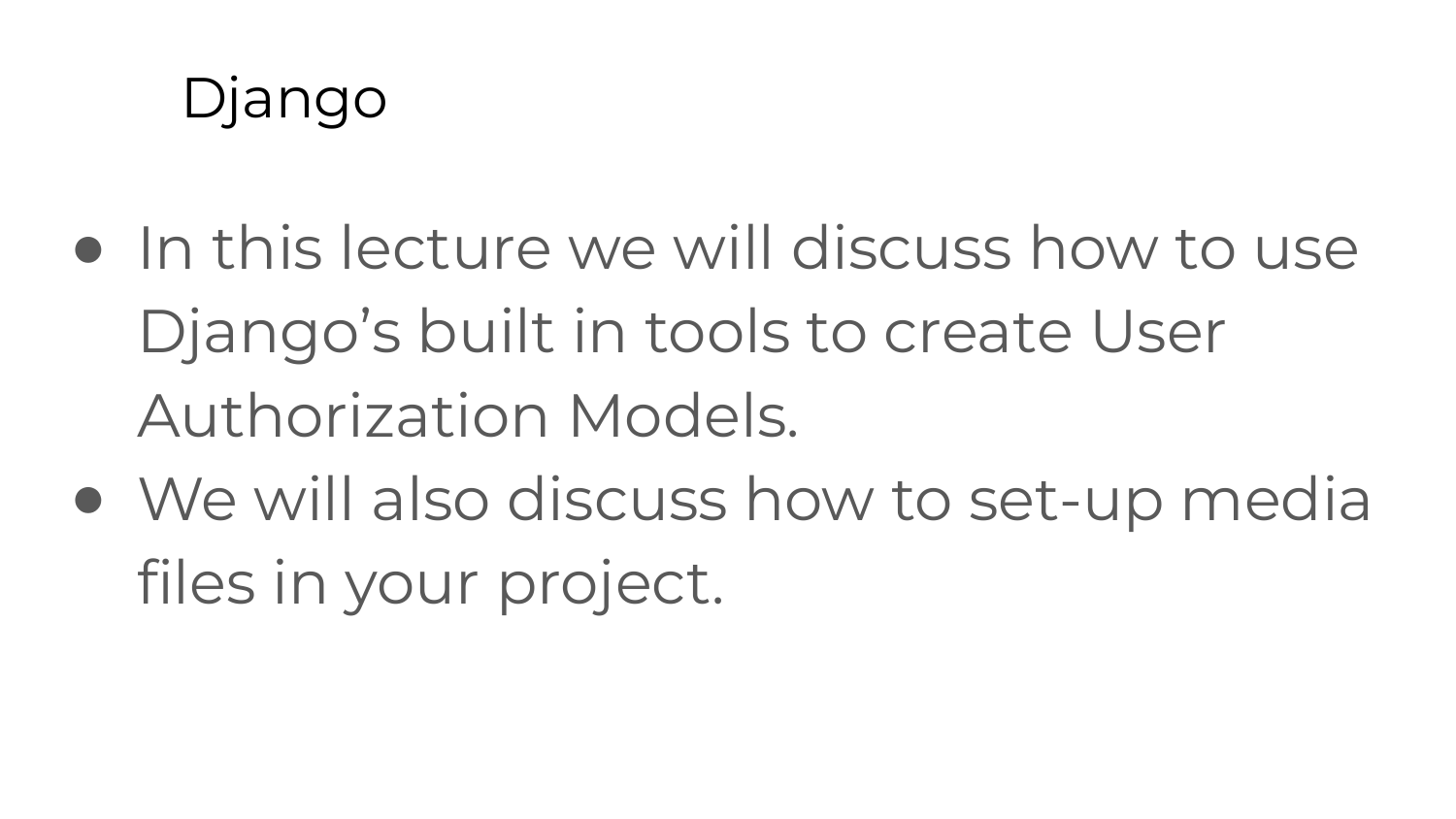

# Django
In this lecture we will discuss how to use Django’s built in tools to create User Authorization Models.
We will also discuss how to set-up media files in your project.